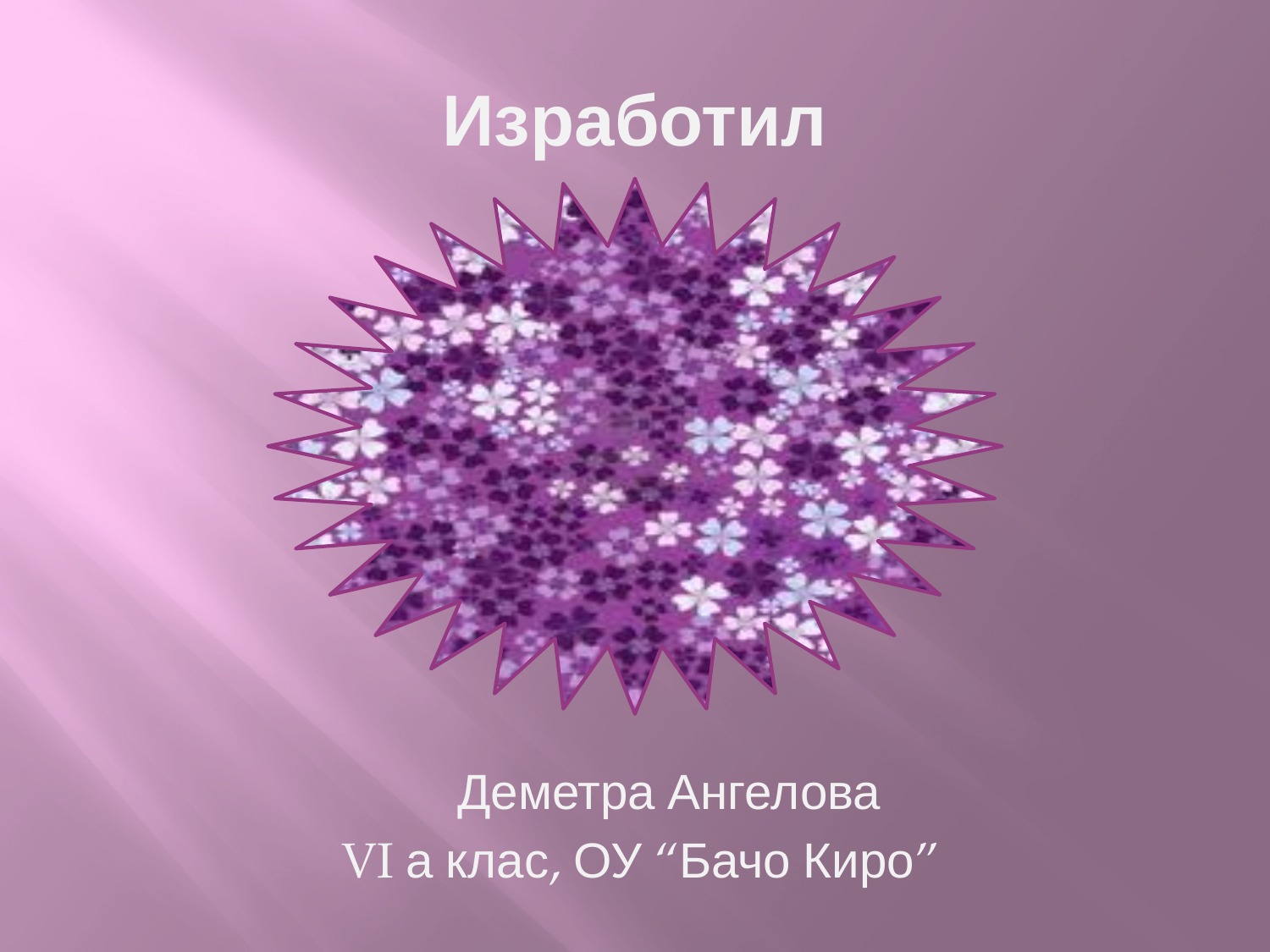

# Изработил

	Деметра Ангелова
VI а клас, ОУ “Бачо Киро”